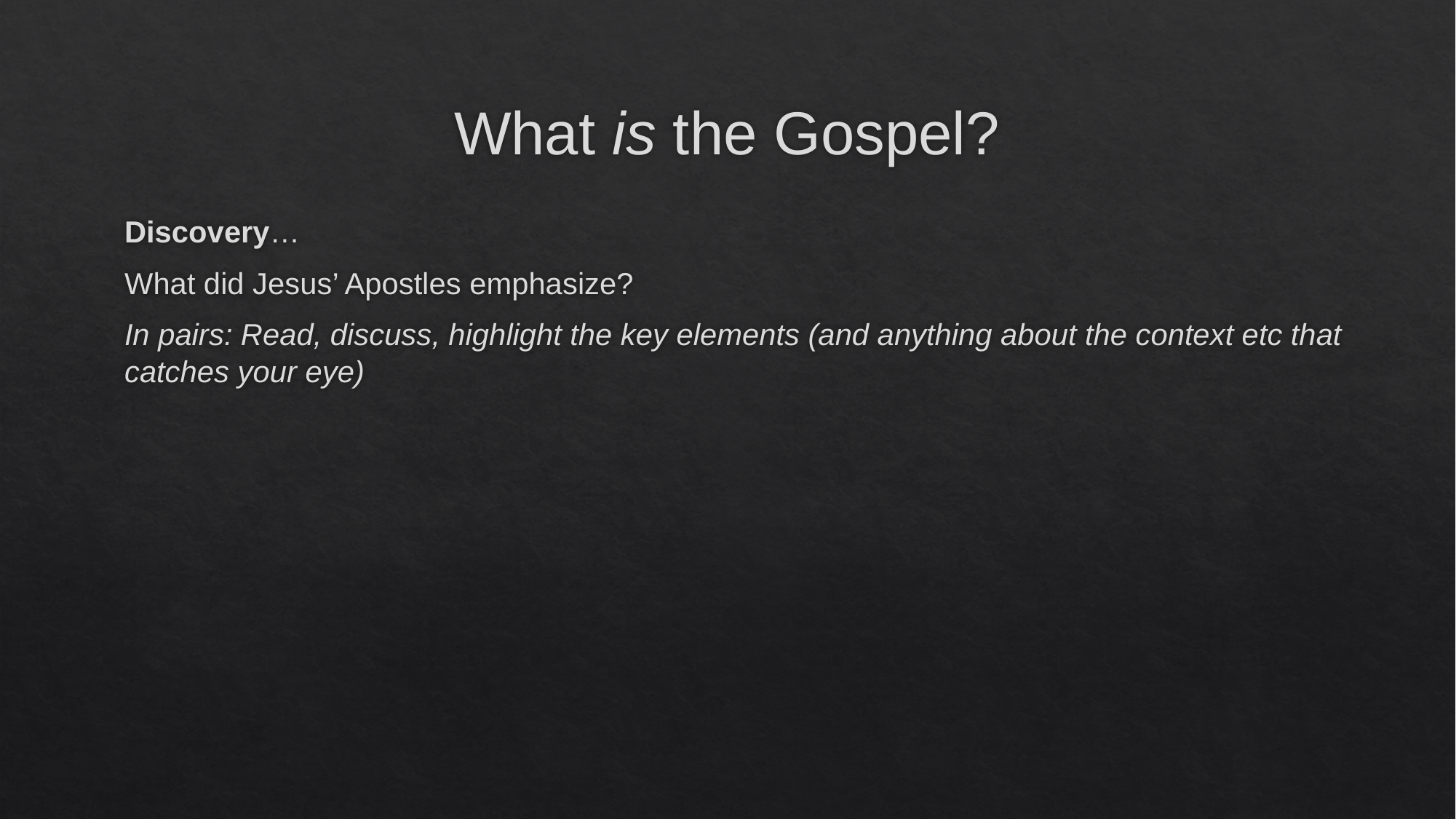

# What is the Gospel?
Discovery…
What did Jesus’ Apostles emphasize?
In pairs: Read, discuss, highlight the key elements (and anything about the context etc that catches your eye)